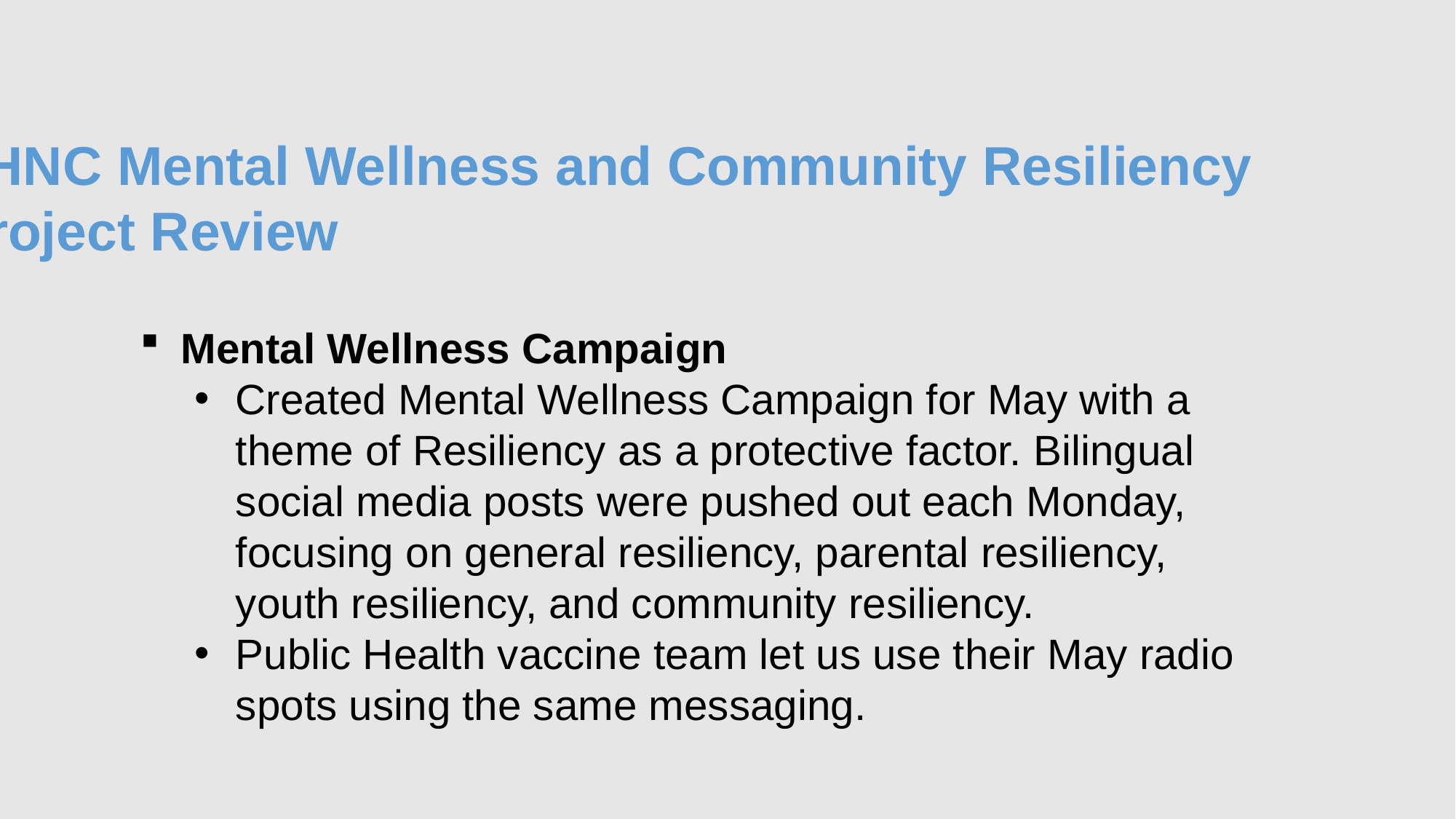

LHNC Mental Wellness and Community Resiliency
Project Review

Mental Wellness Campaign
Created Mental Wellness Campaign for May with a theme of Resiliency as a protective factor. Bilingual social media posts were pushed out each Monday, focusing on general resiliency, parental resiliency, youth resiliency, and community resiliency.
Public Health vaccine team let us use their May radio spots using the same messaging.